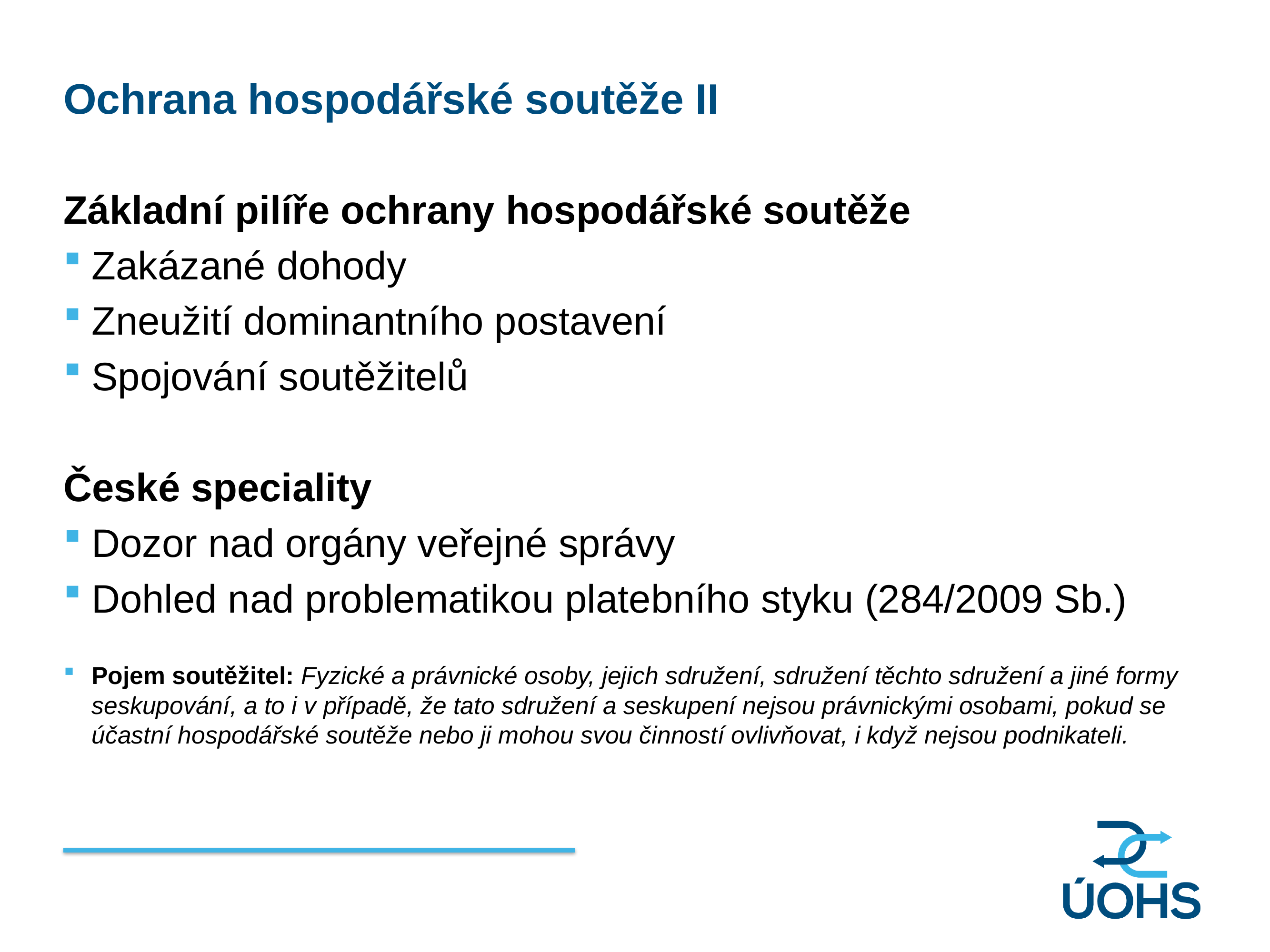

Ochrana hospodářské soutěže II
Základní pilíře ochrany hospodářské soutěže
Zakázané dohody
Zneužití dominantního postavení
Spojování soutěžitelů

České speciality
Dozor nad orgány veřejné správy
Dohled nad problematikou platebního styku (284/2009 Sb.)

Pojem soutěžitel: Fyzické a právnické osoby, jejich sdružení, sdružení těchto sdružení a jiné formy seskupování, a to i v případě, že tato sdružení a seskupení nejsou právnickými osobami, pokud se účastní hospodářské soutěže nebo ji mohou svou činností ovlivňovat, i když nejsou podnikateli.